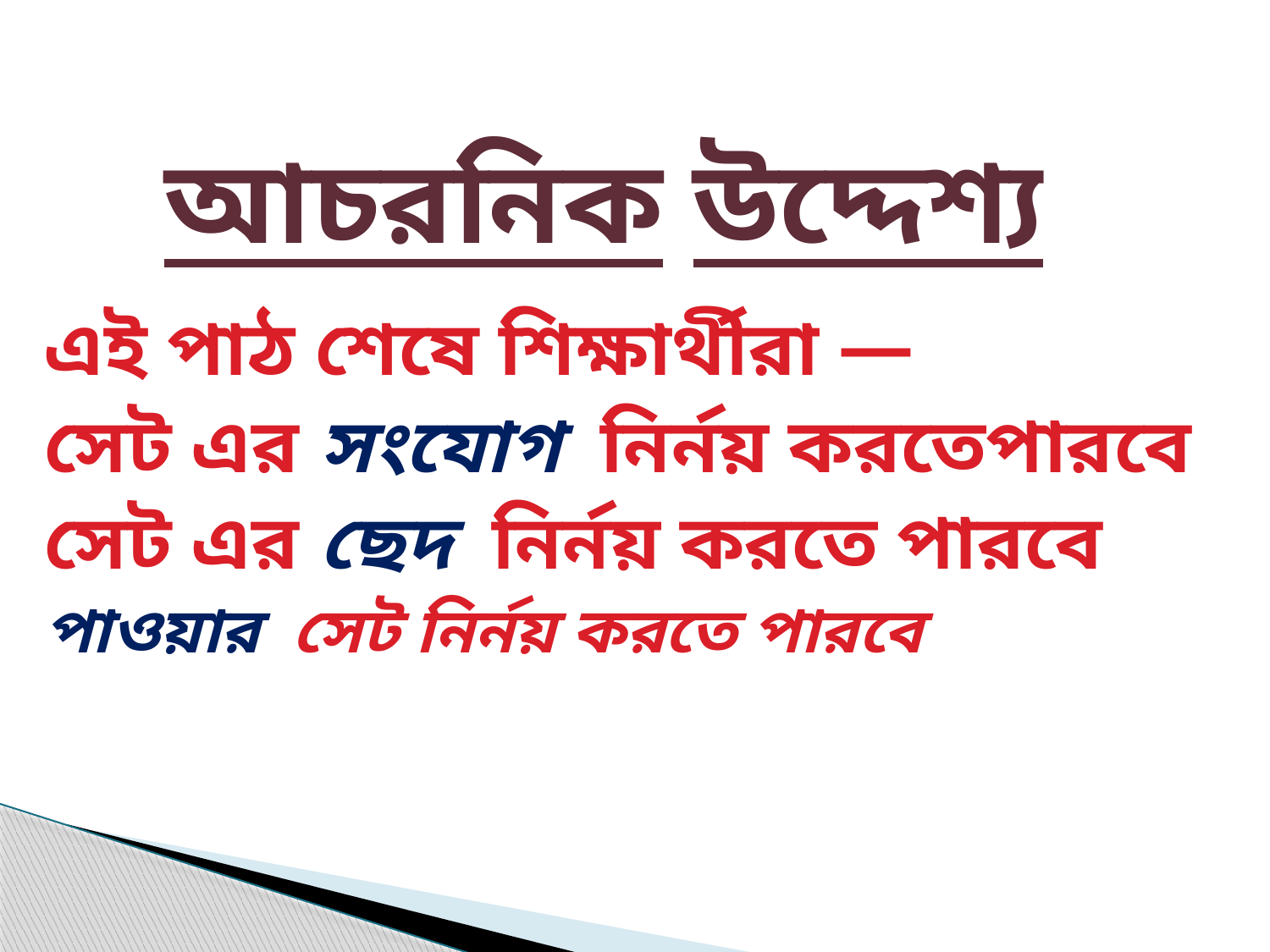

# আচরনিক উদ্দেশ্য
এই পাঠ শেষে শিক্ষার্থীরা —
সেট এর সংযোগ  নির্নয় করতেপারবে
সেট এর ছেদ  নির্নয় করতে পারবে
পাওয়ার  সেট নির্নয় করতে পারবে